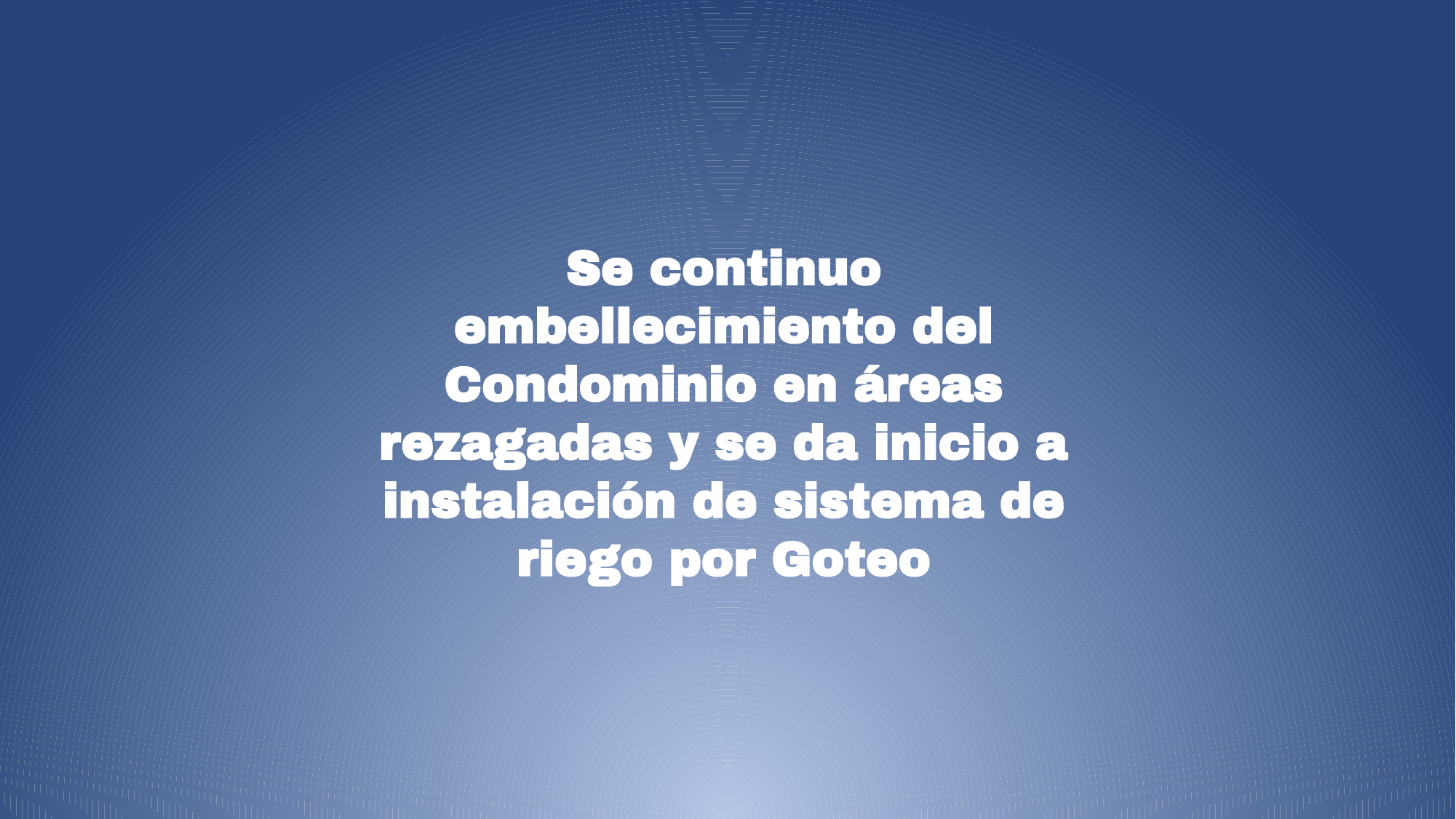

Se continuo embellecimiento del Condominio en áreas rezagadas y se da inicio a instalación de sistema de riego por Goteo